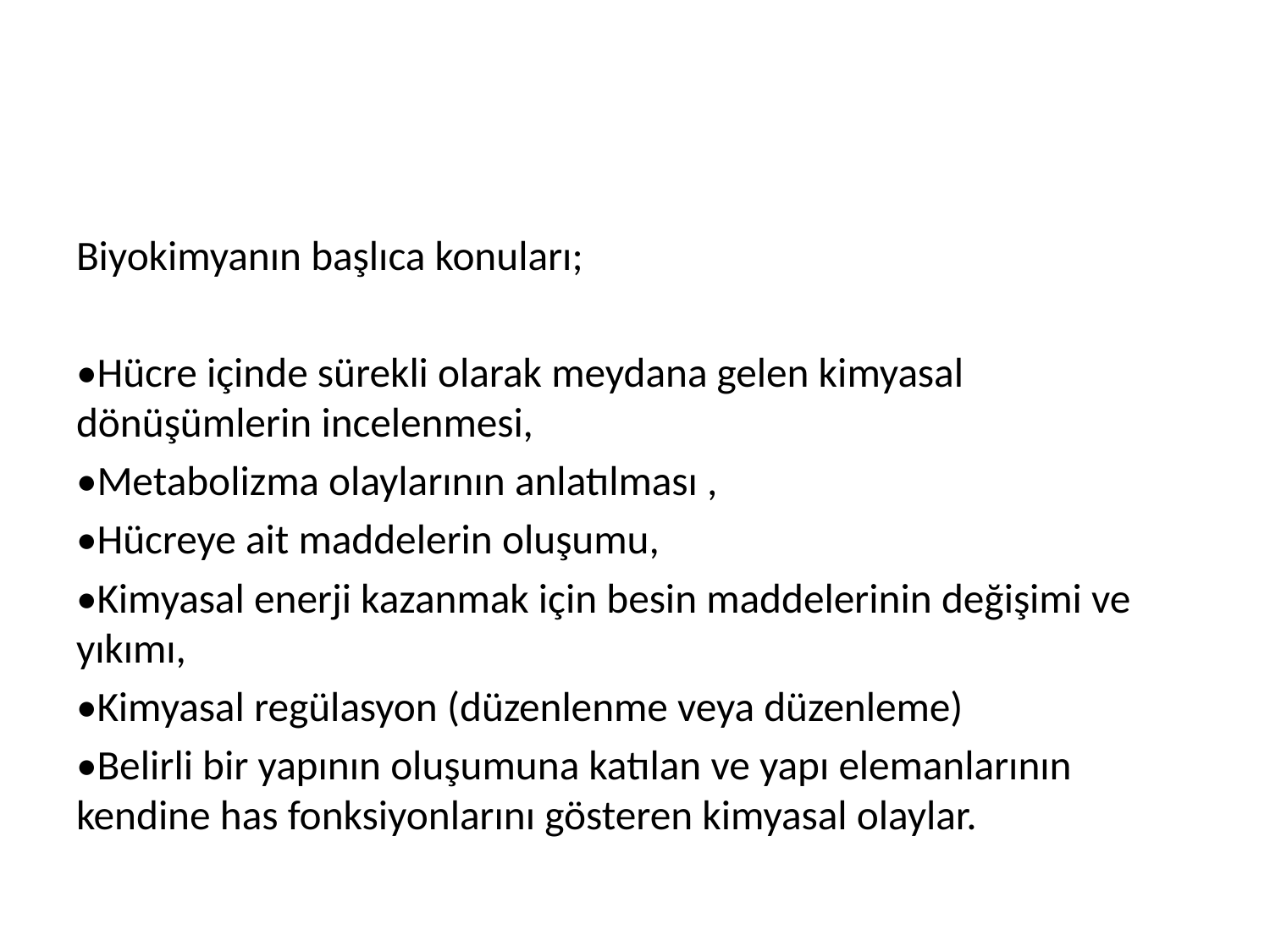

#
Biyokimyanın başlıca konuları;

•Hücre içinde sürekli olarak meydana gelen kimyasal dönüşümlerin incelenmesi,
•Metabolizma olaylarının anlatılması ,
•Hücreye ait maddelerin oluşumu,
•Kimyasal enerji kazanmak için besin maddelerinin değişimi ve yıkımı,
•Kimyasal regülasyon (düzenlenme veya düzenleme)
•Belirli bir yapının oluşumuna katılan ve yapı elemanlarının kendine has fonksiyonlarını gösteren kimyasal olaylar.